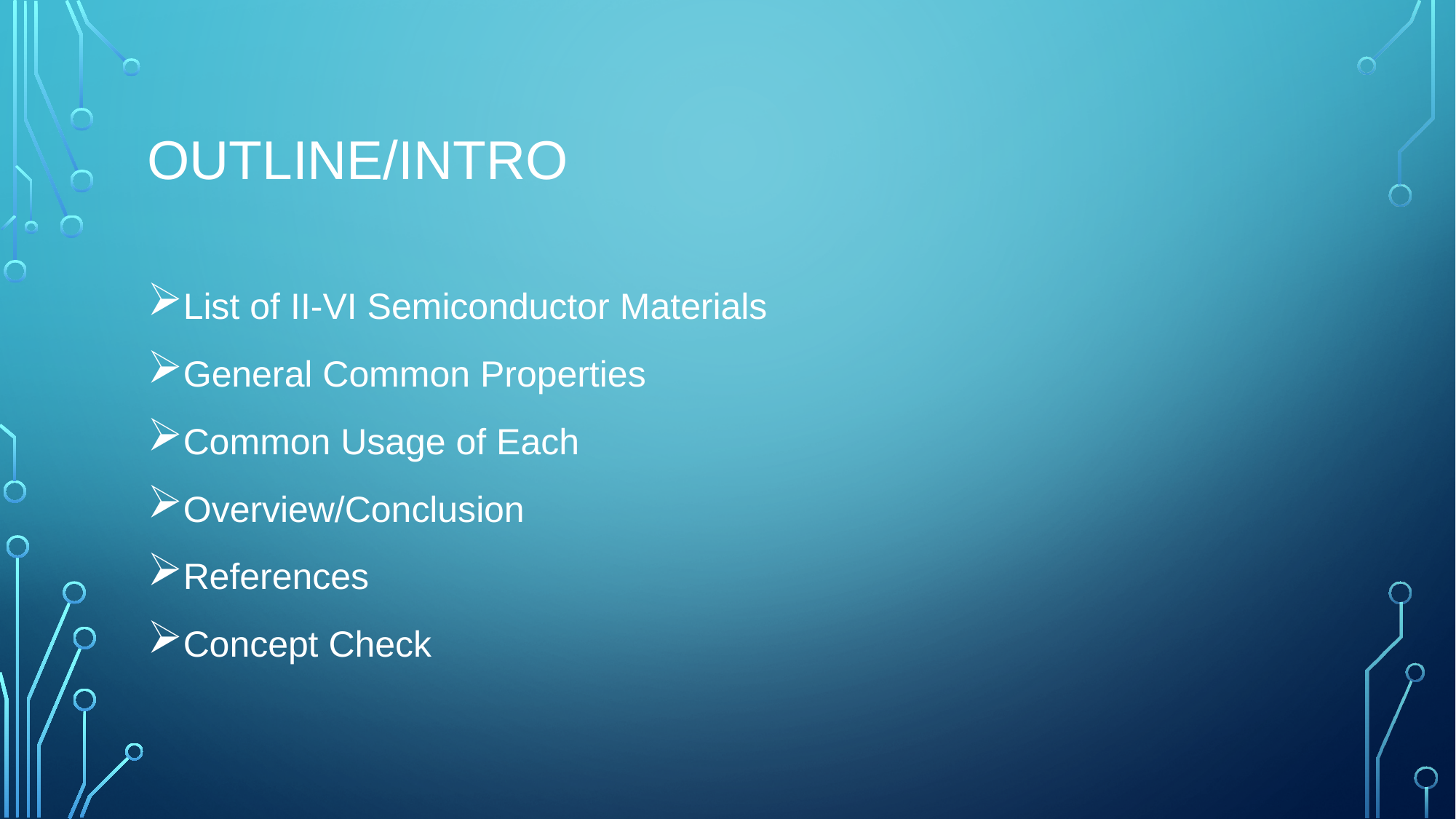

# Outline/Intro
List of II-VI Semiconductor Materials
General Common Properties
Common Usage of Each
Overview/Conclusion
References
Concept Check